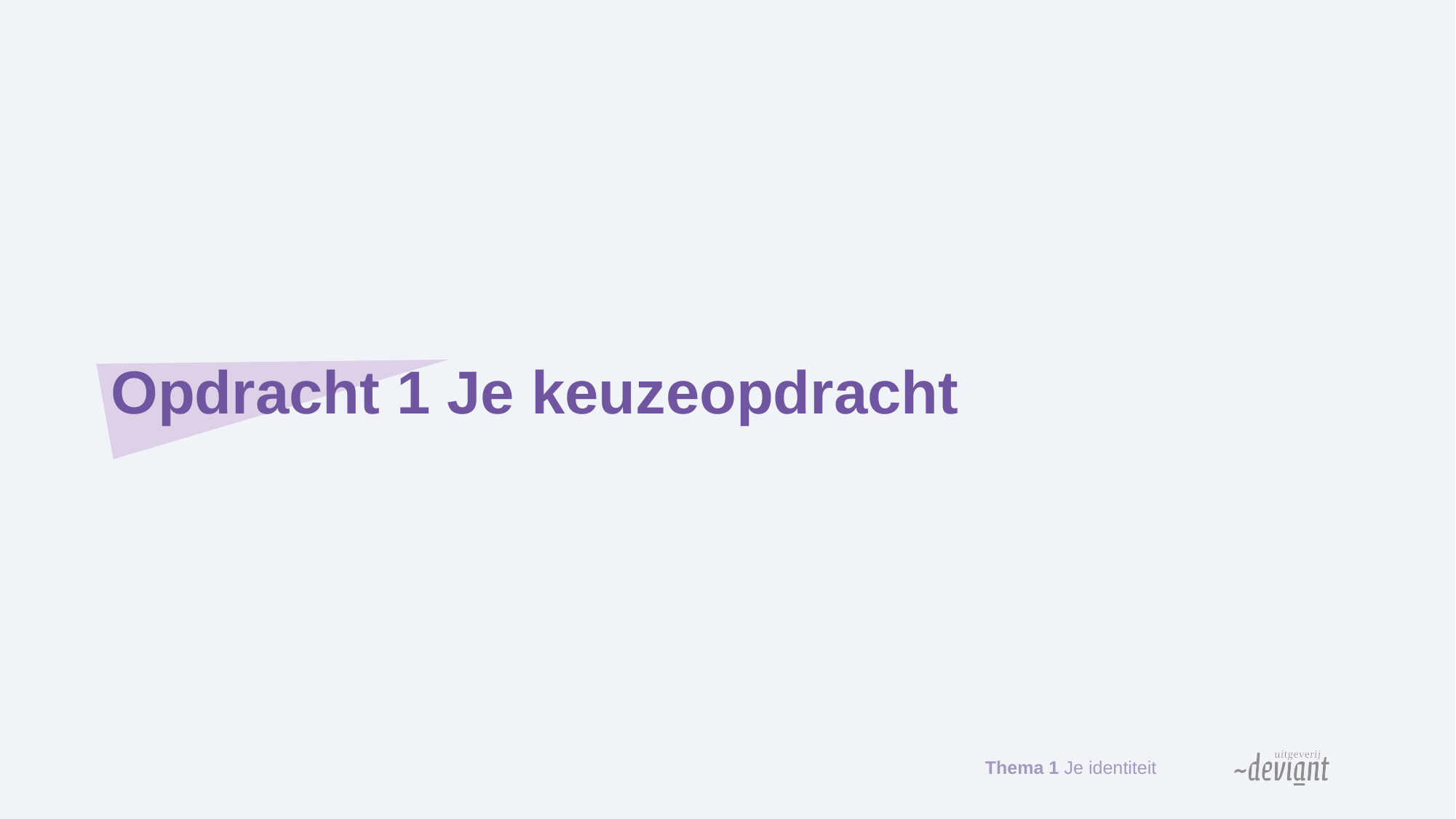

# Opdracht 1 Je keuzeopdracht
Thema 1 Je identiteit